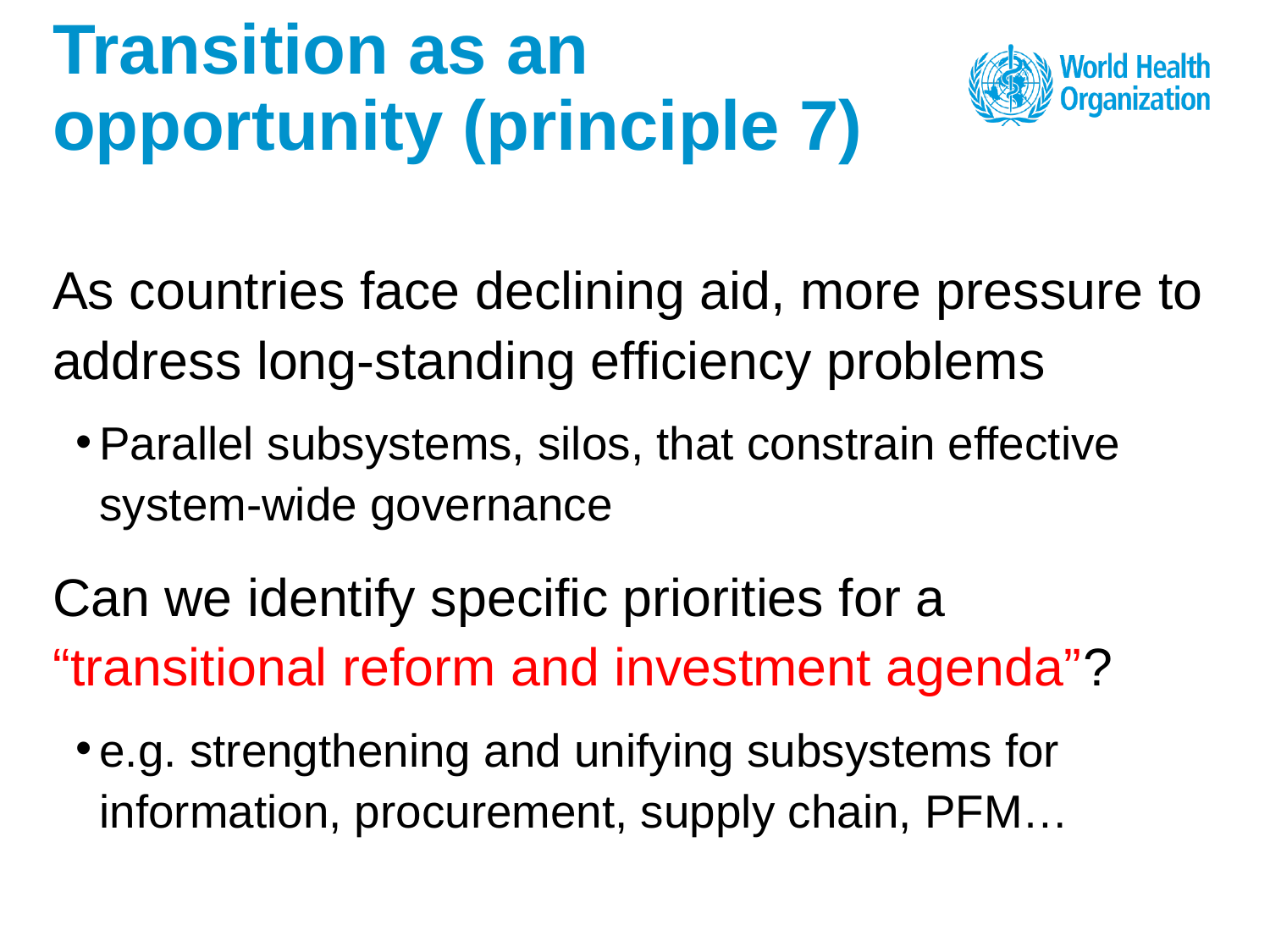

# Transition as an opportunity (principle 7)
As countries face declining aid, more pressure to address long-standing efficiency problems
Parallel subsystems, silos, that constrain effective system-wide governance
Can we identify specific priorities for a “transitional reform and investment agenda”?
e.g. strengthening and unifying subsystems for information, procurement, supply chain, PFM…